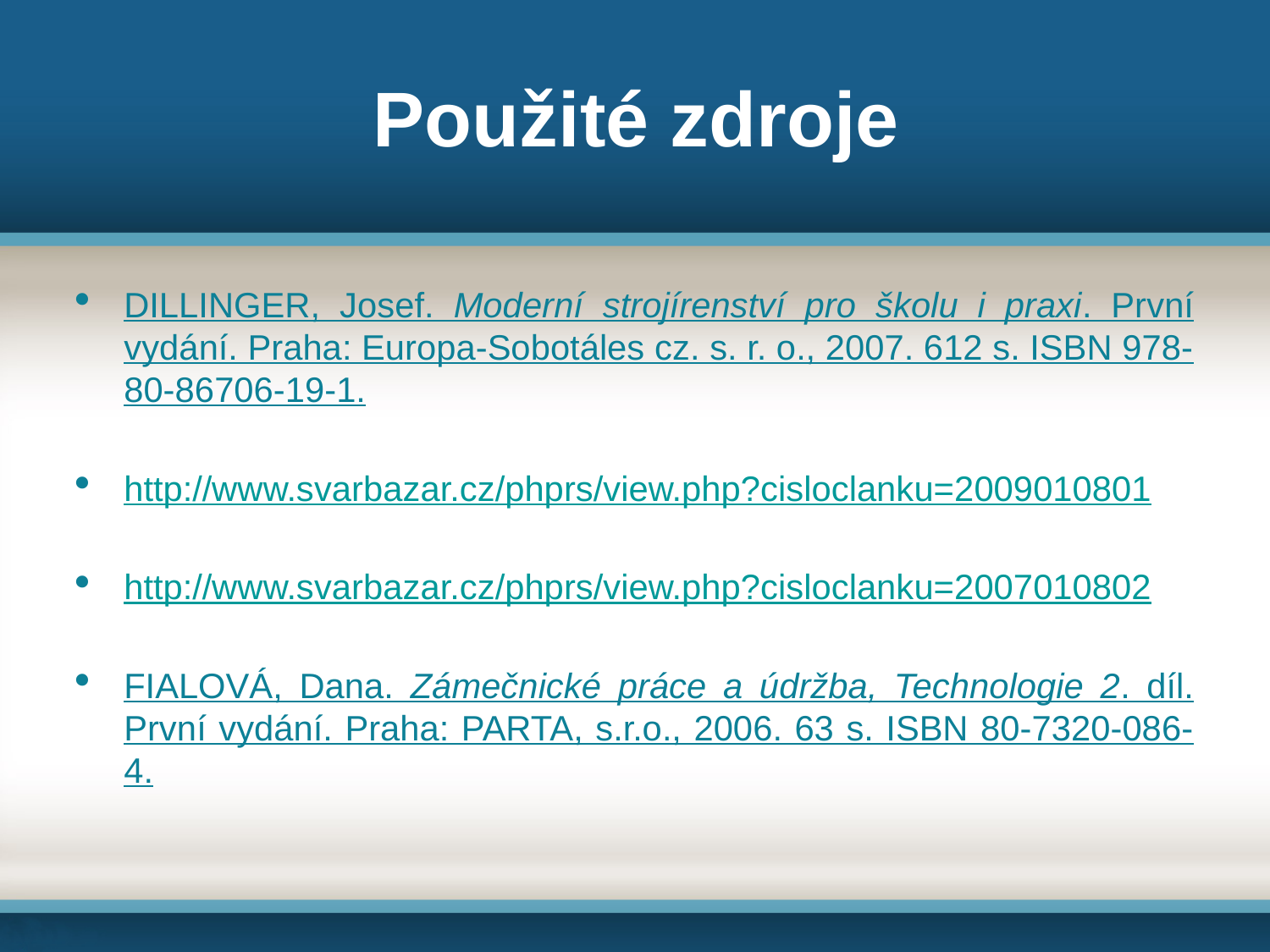

# Použité zdroje
DILLINGER, Josef. Moderní strojírenství pro školu i praxi. První vydání. Praha: Europa-Sobotáles cz. s. r. o., 2007. 612 s. ISBN 978-80-86706-19-1.

http://www.svarbazar.cz/phprs/view.php?cisloclanku=2009010801

http://www.svarbazar.cz/phprs/view.php?cisloclanku=2007010802

FIALOVÁ, Dana. Zámečnické práce a údržba, Technologie 2. díl. První vydání. Praha: PARTA, s.r.o., 2006. 63 s. ISBN 80-7320-086-4.